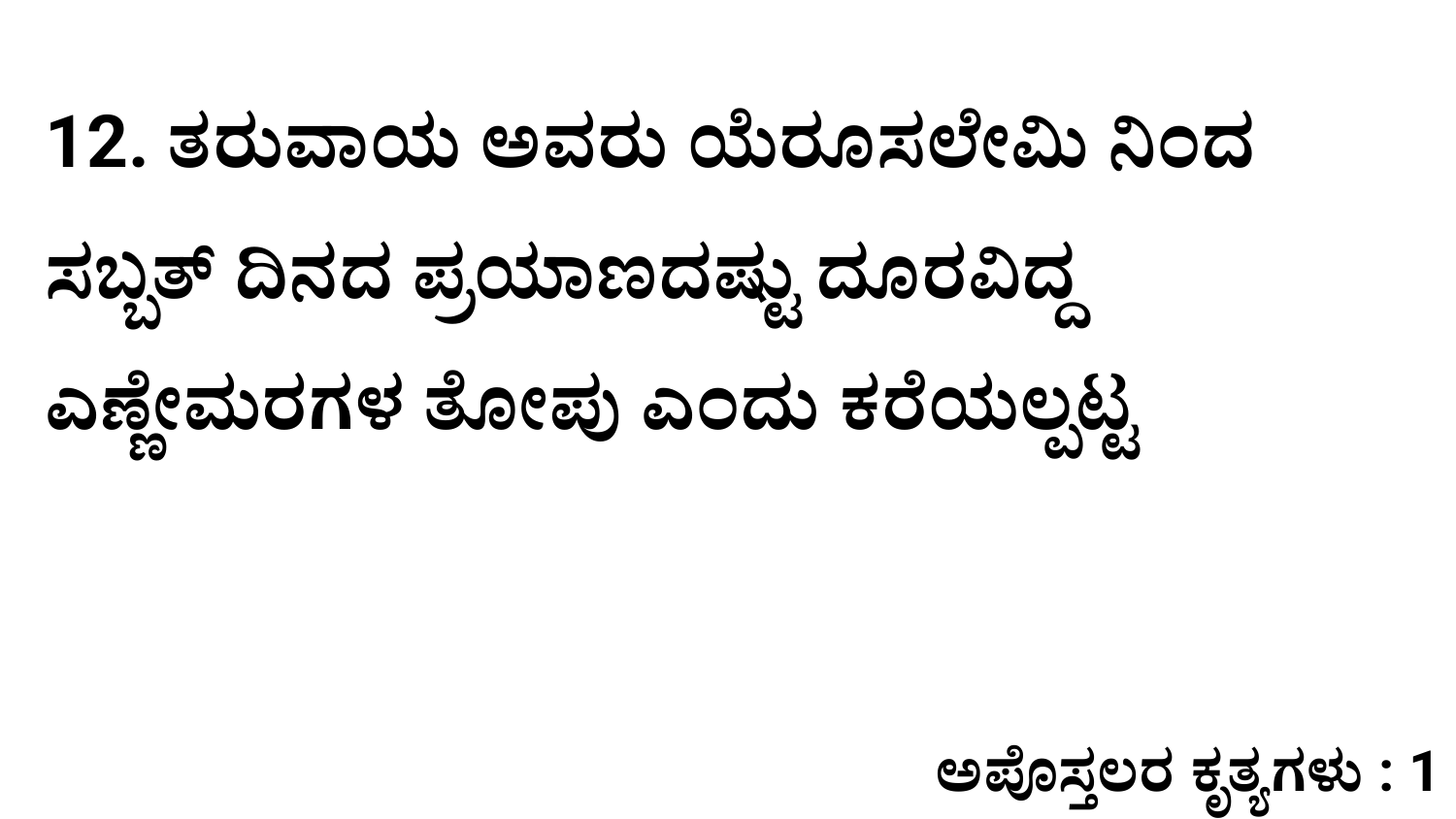

12. ತರುವಾಯ ಅವರು ಯೆರೂಸಲೇಮಿ ನಿಂದ ಸಬ್ಬತ್‌ ದಿನದ ಪ್ರಯಾಣದಷ್ಟು ದೂರವಿದ್ದ ಎಣ್ಣೇಮರಗಳ ತೋಪು ಎಂದು ಕರೆಯಲ್ಪಟ್ಟ
ಅಪೊಸ್ತಲರ ಕೃತ್ಯಗಳು : 1